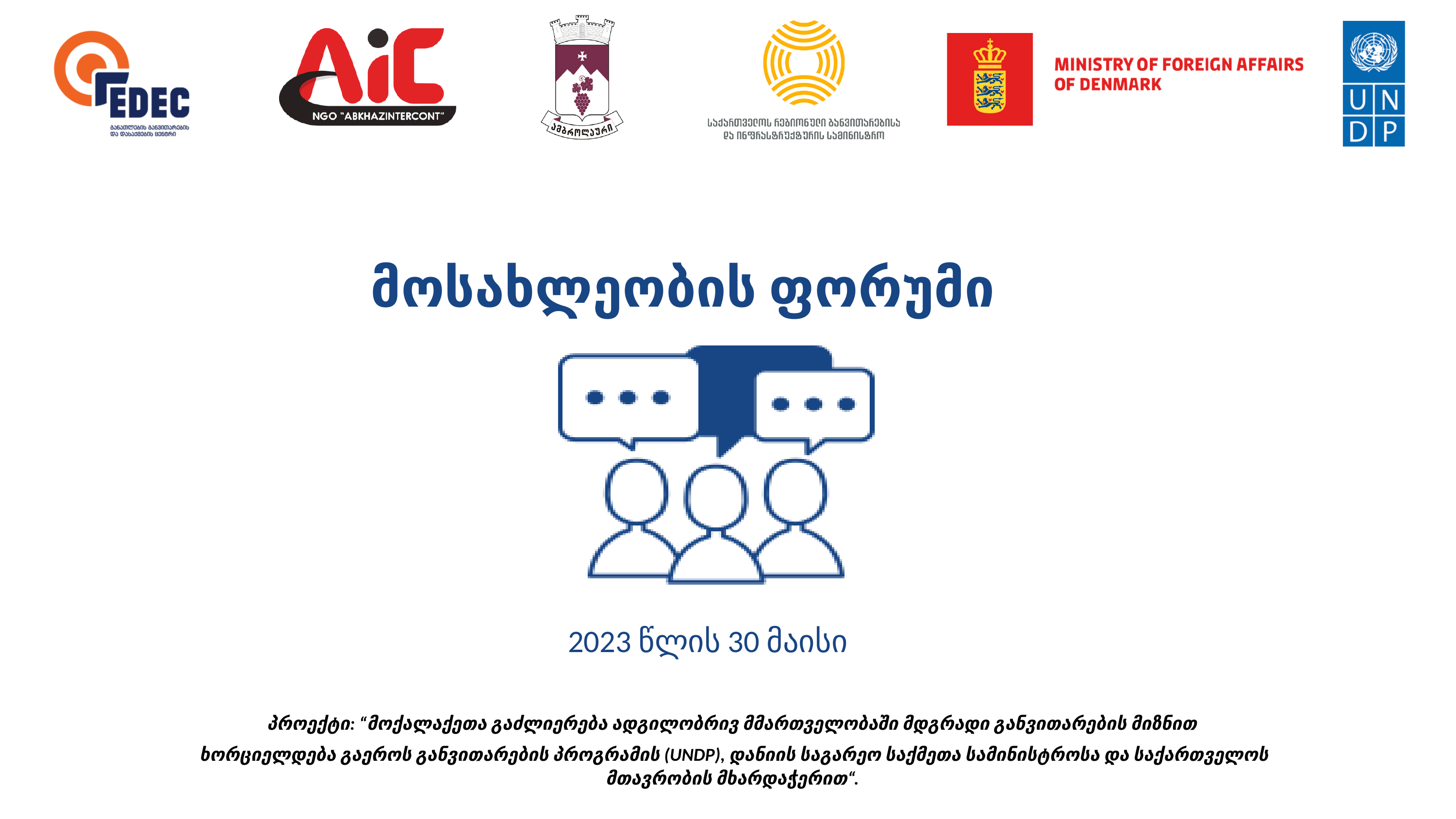

მოსახლეობის ფორუმი

2023 წლის 30 მაისი
პროექტი: “მოქალაქეთა გაძლიერება ადგილობრივ მმართველობაში მდგრადი განვითარების მიზნით
 ხორციელდება გაეროს განვითარების პროგრამის (UNDP), დანიის საგარეო საქმეთა სამინისტროსა და საქართველოს მთავრობის მხარდაჭერით“.